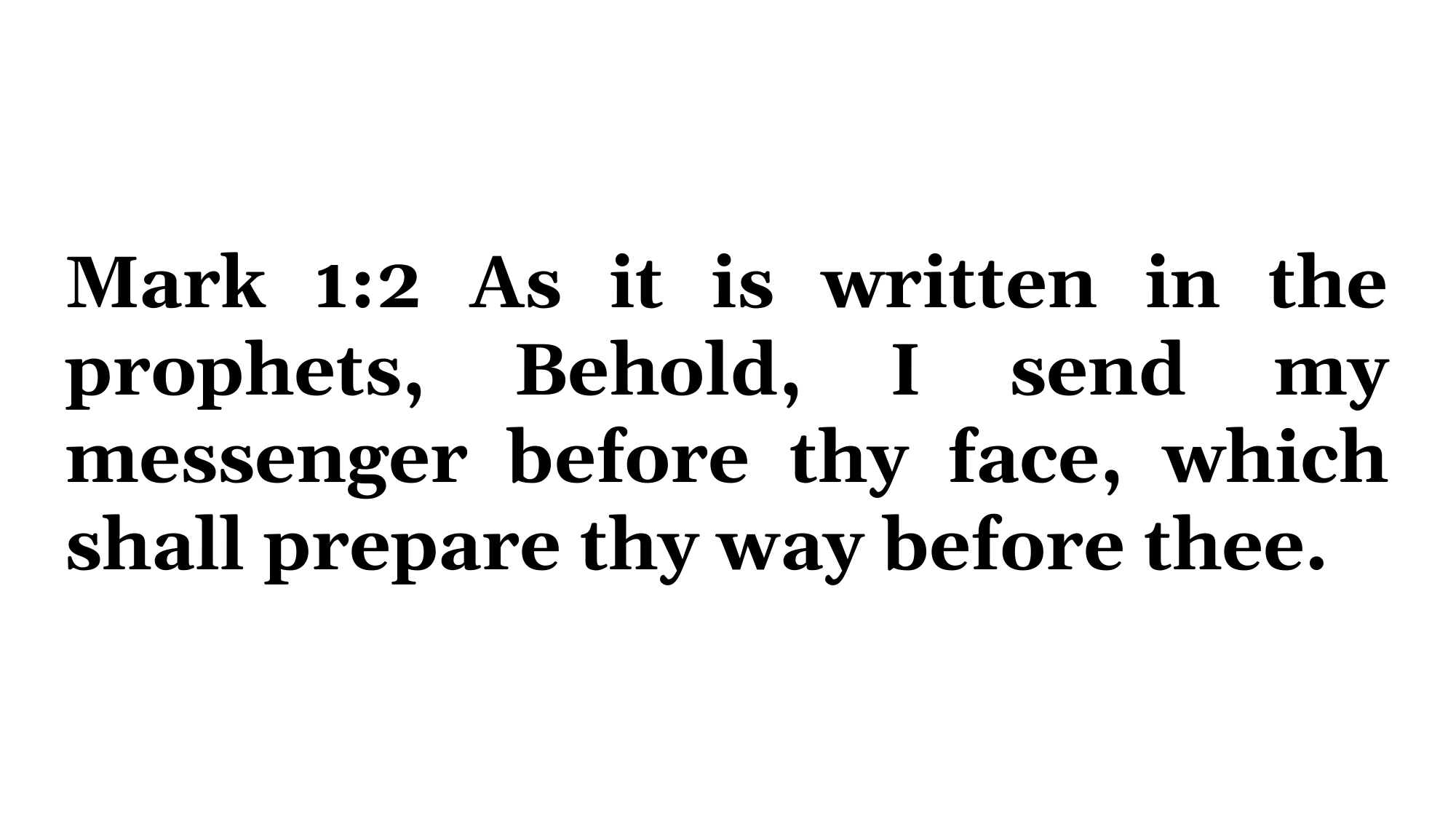

Mark 1:2 As it is written in the prophets, Behold, I send my messenger before thy face, which shall prepare thy way before thee.